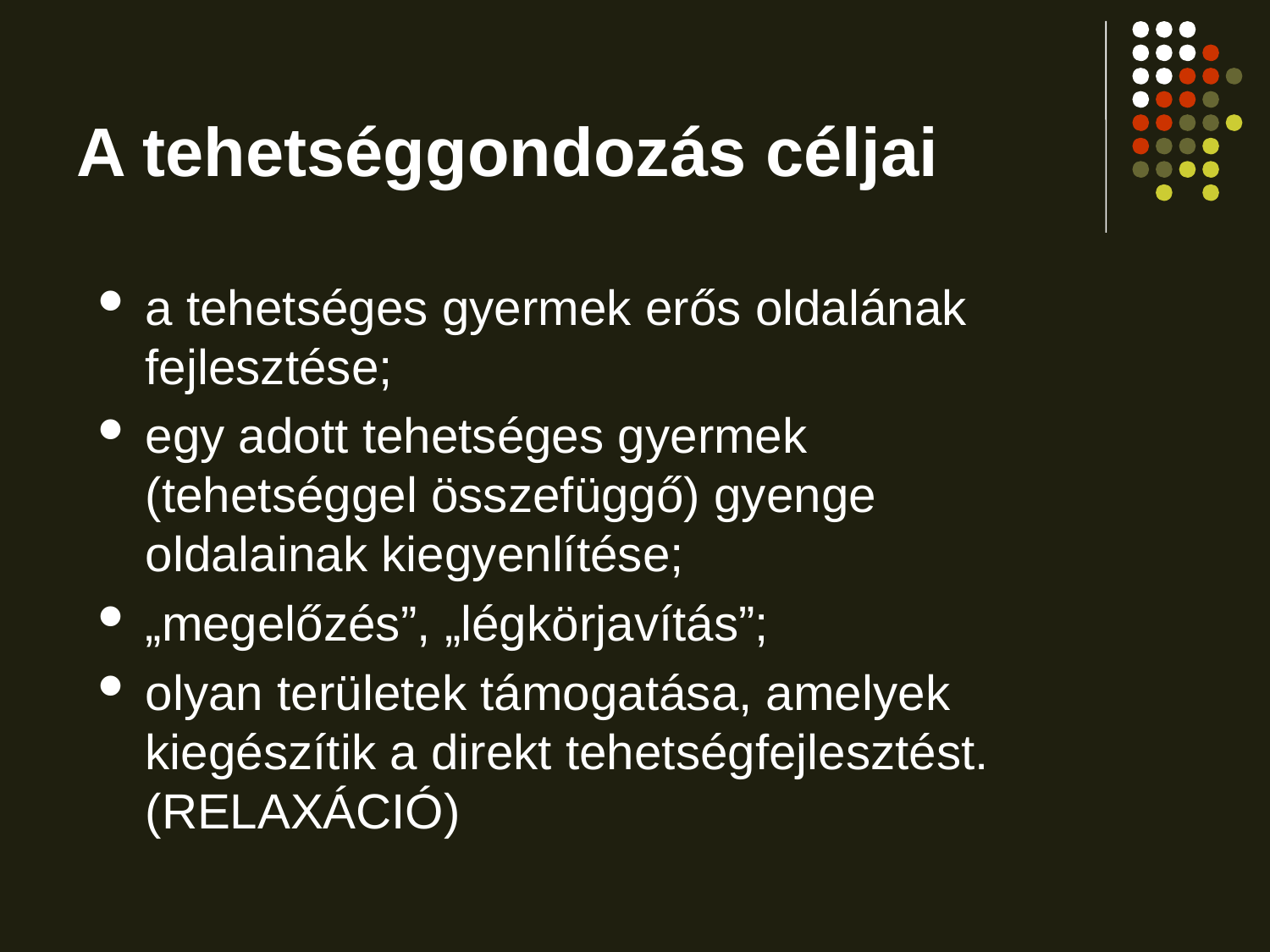

# A tehetséggondozás céljai

a tehetséges gyermek erős oldalának fejlesztése;
egy adott tehetséges gyermek (tehetséggel összefüggő) gyenge oldalainak kiegyenlítése;
„megelőzés”, „légkörjavítás”;
olyan területek támogatása, amelyek kiegészítik a direkt tehetségfejlesztést. (RELAXÁCIÓ)